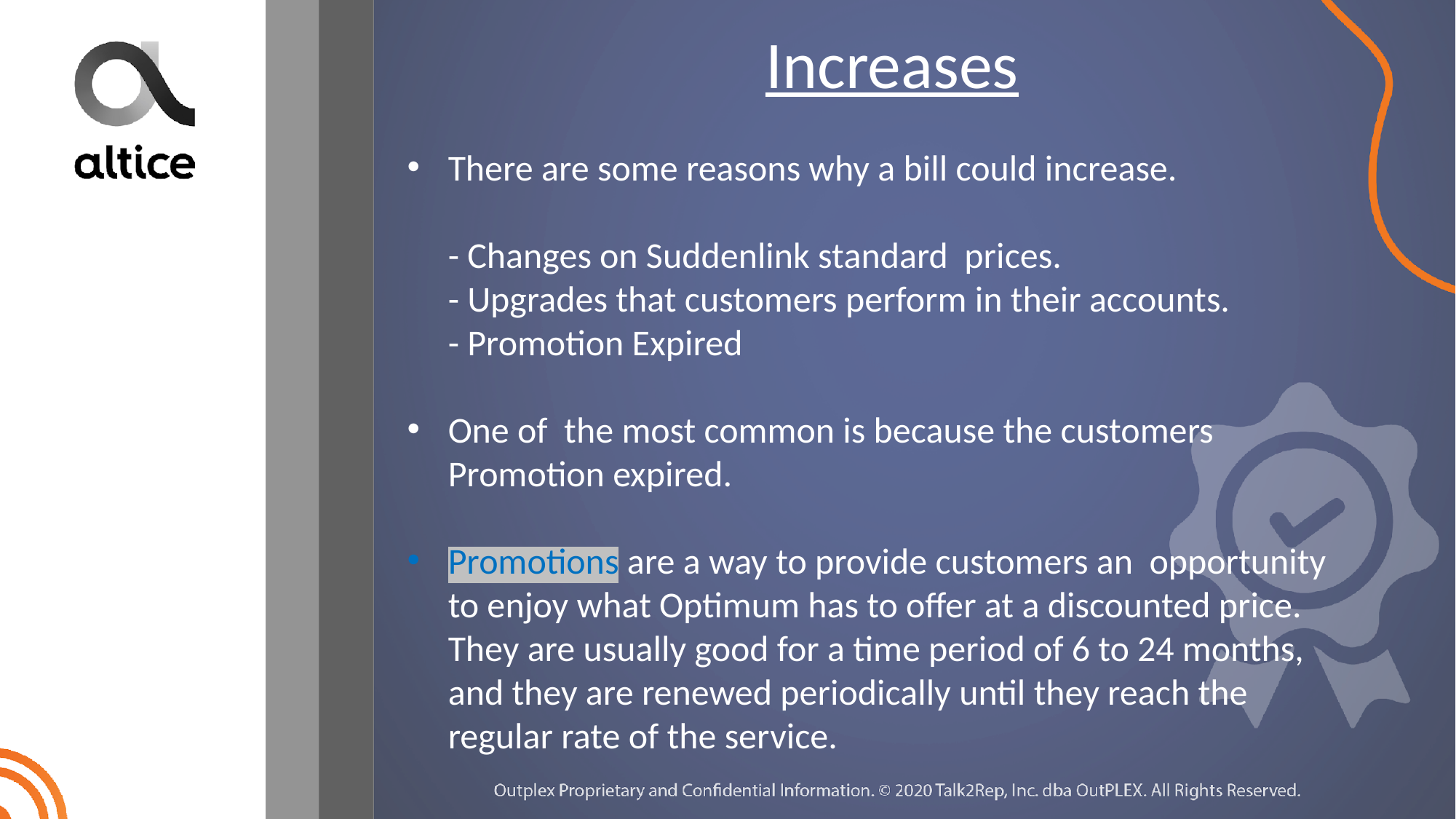

Increases
There are some reasons why a bill could increase.
- Changes on Suddenlink standard  prices.
- Upgrades that customers perform in their accounts.
- Promotion Expired

One of  the most common is because the customers Promotion expired.

Promotions are a way to provide customers an  opportunity to enjoy what Optimum has to offer at a discounted price. They are usually good for a time period of 6 to 24 months, and they are renewed periodically until they reach the regular rate of the service.